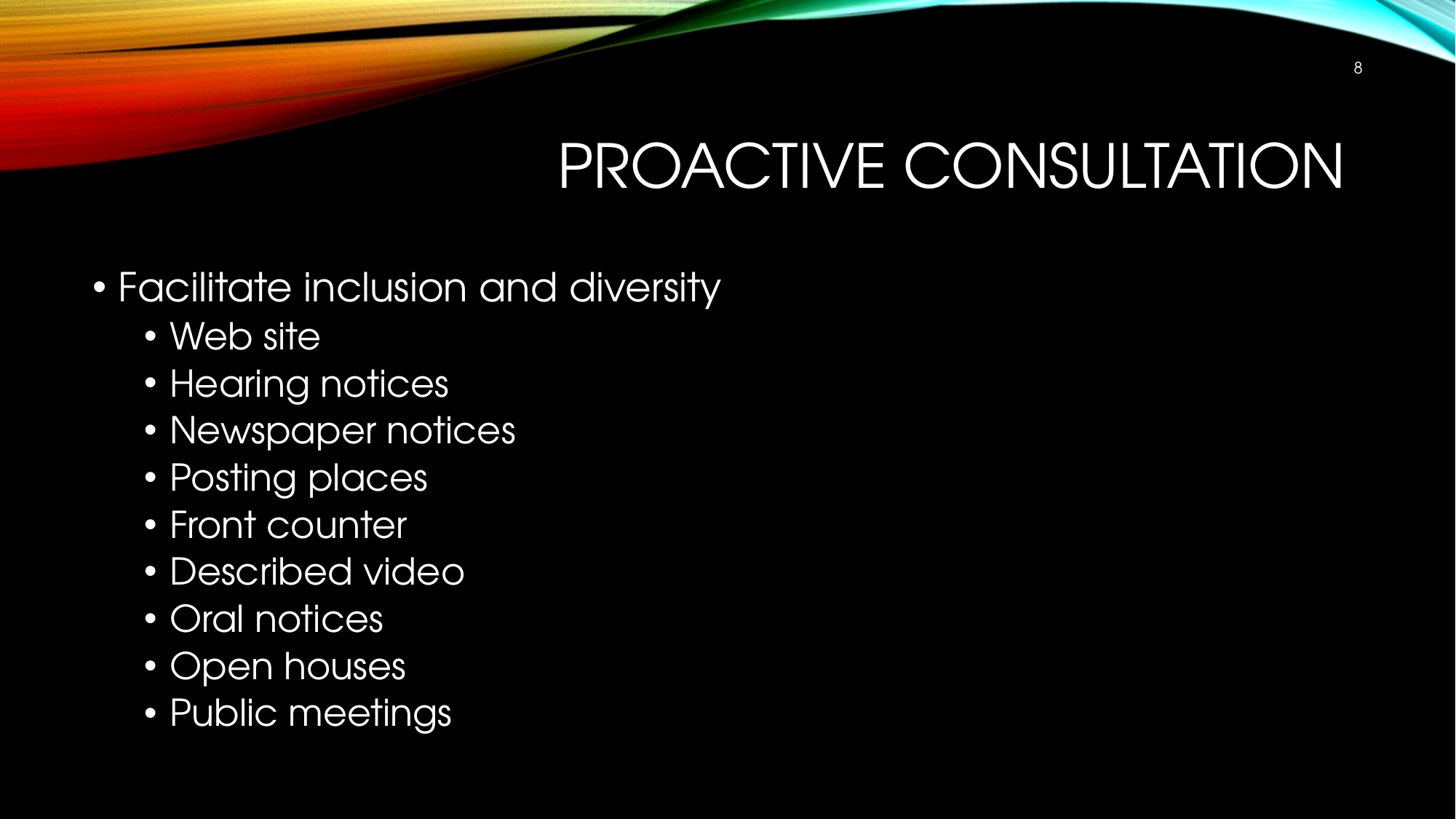

8
# PROACTIVE CONSULTATION
Facilitate inclusion and diversity
Web site
Hearing notices
Newspaper notices
Posting places
Front counter
Described video
Oral notices
Open houses
Public meetings